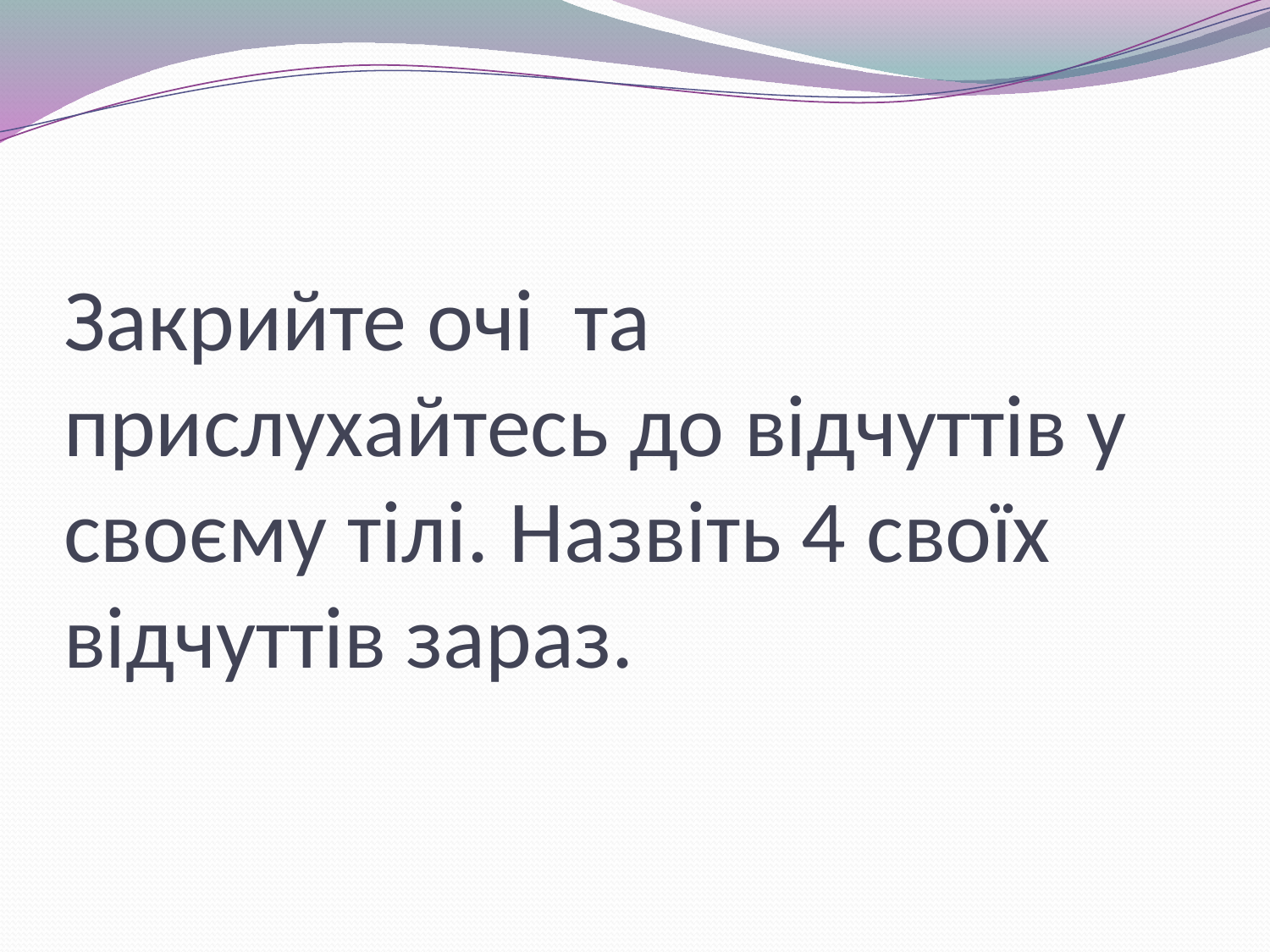

# Закрийте очі  та прислухайтесь до відчуттів у своєму тілі. Назвіть 4 своїх відчуттів зараз.